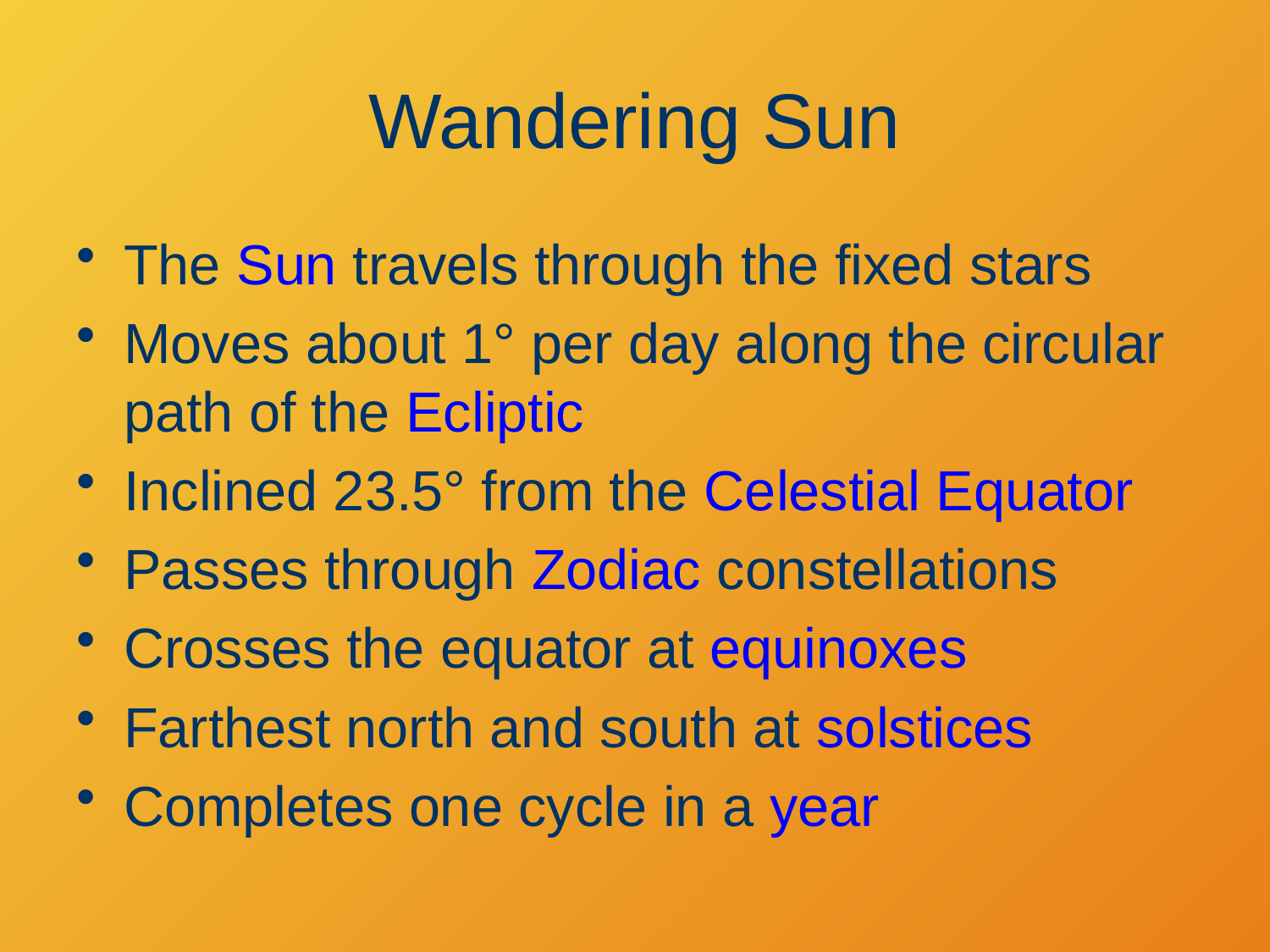

# Wandering Sun
The Sun travels through the fixed stars
Moves about 1° per day along the circular path of the Ecliptic
Inclined 23.5° from the Celestial Equator
Passes through Zodiac constellations
Crosses the equator at equinoxes
Farthest north and south at solstices
Completes one cycle in a year